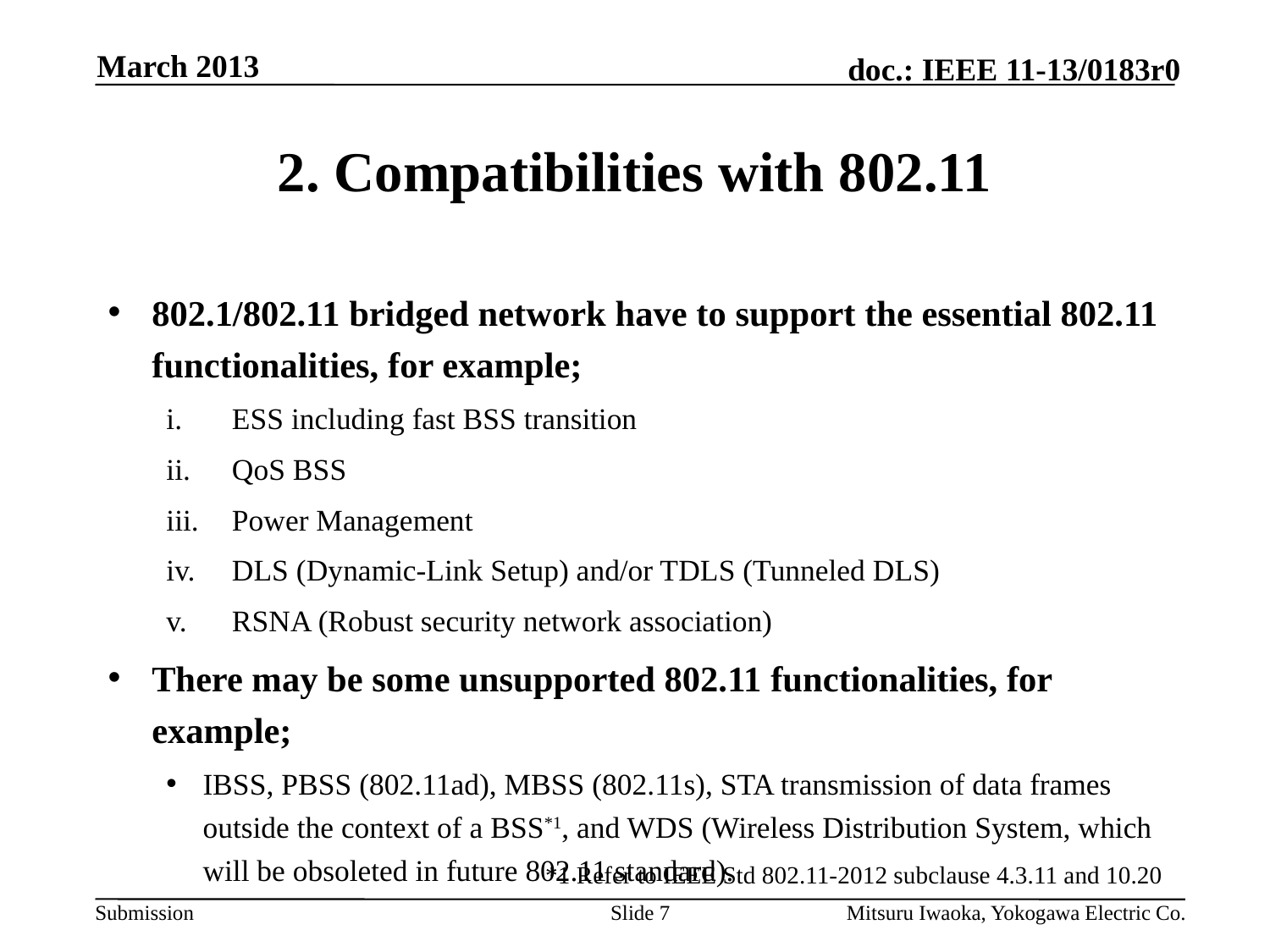

March 2013
# 2. Compatibilities with 802.11
802.1/802.11 bridged network have to support the essential 802.11 functionalities, for example;
ESS including fast BSS transition
QoS BSS
Power Management
DLS (Dynamic-Link Setup) and/or TDLS (Tunneled DLS)
RSNA (Robust security network association)
There may be some unsupported 802.11 functionalities, for example;
IBSS, PBSS (802.11ad), MBSS (802.11s), STA transmission of data frames outside the context of a BSS*1, and WDS (Wireless Distribution System, which will be obsoleted in future 802.11 standard).
*1 Refer to IEEE Std 802.11-2012 subclause 4.3.11 and 10.20
Slide 7
Mitsuru Iwaoka, Yokogawa Electric Co.